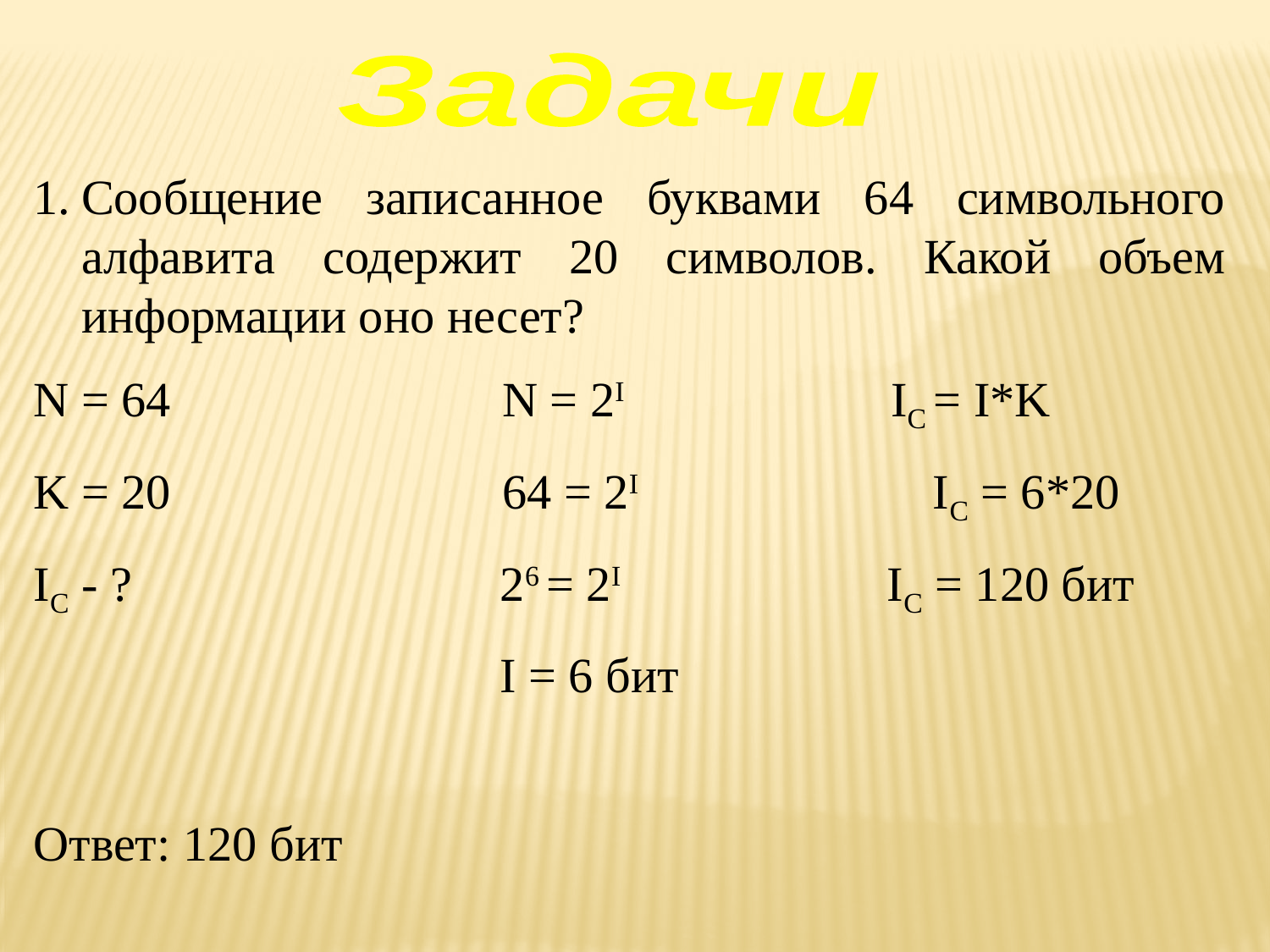

Задачи

Сообщение записанное буквами 64 символьного алфавита содержит 20 символов. Какой объем информации оно несет?
N = 64                           N = 2I                                     IC = I*K
K = 20                           64 = 2I                        IC = 6*20
IC - ?                              26 = 2I                                     IC = 120 бит
                                      I = 6 бит

Ответ: 120 бит